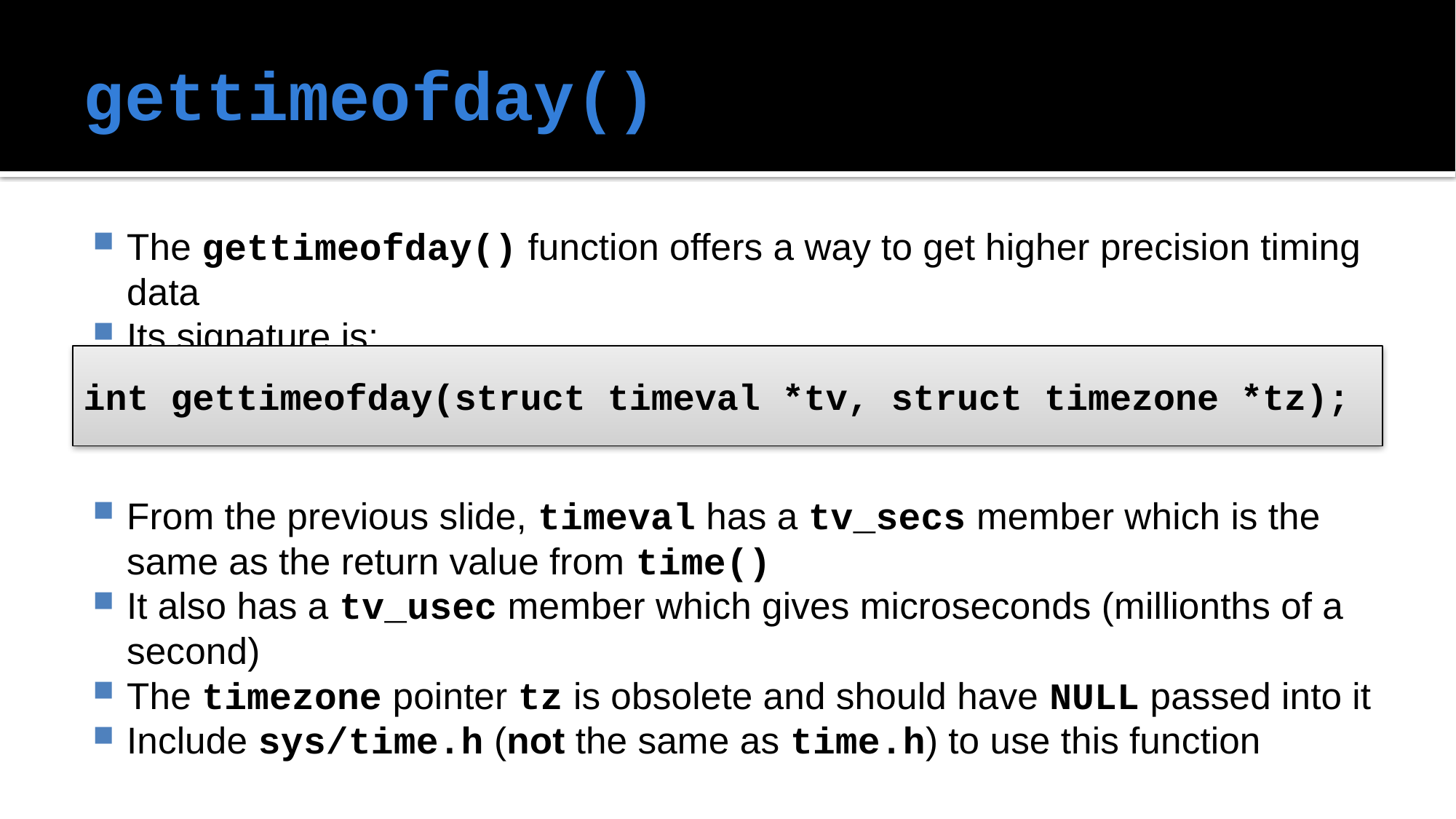

# gettimeofday()
The gettimeofday() function offers a way to get higher precision timing data
Its signature is:

From the previous slide, timeval has a tv_secs member which is the same as the return value from time()
It also has a tv_usec member which gives microseconds (millionths of a second)
The timezone pointer tz is obsolete and should have NULL passed into it
Include sys/time.h (not the same as time.h) to use this function
int gettimeofday(struct timeval *tv, struct timezone *tz);